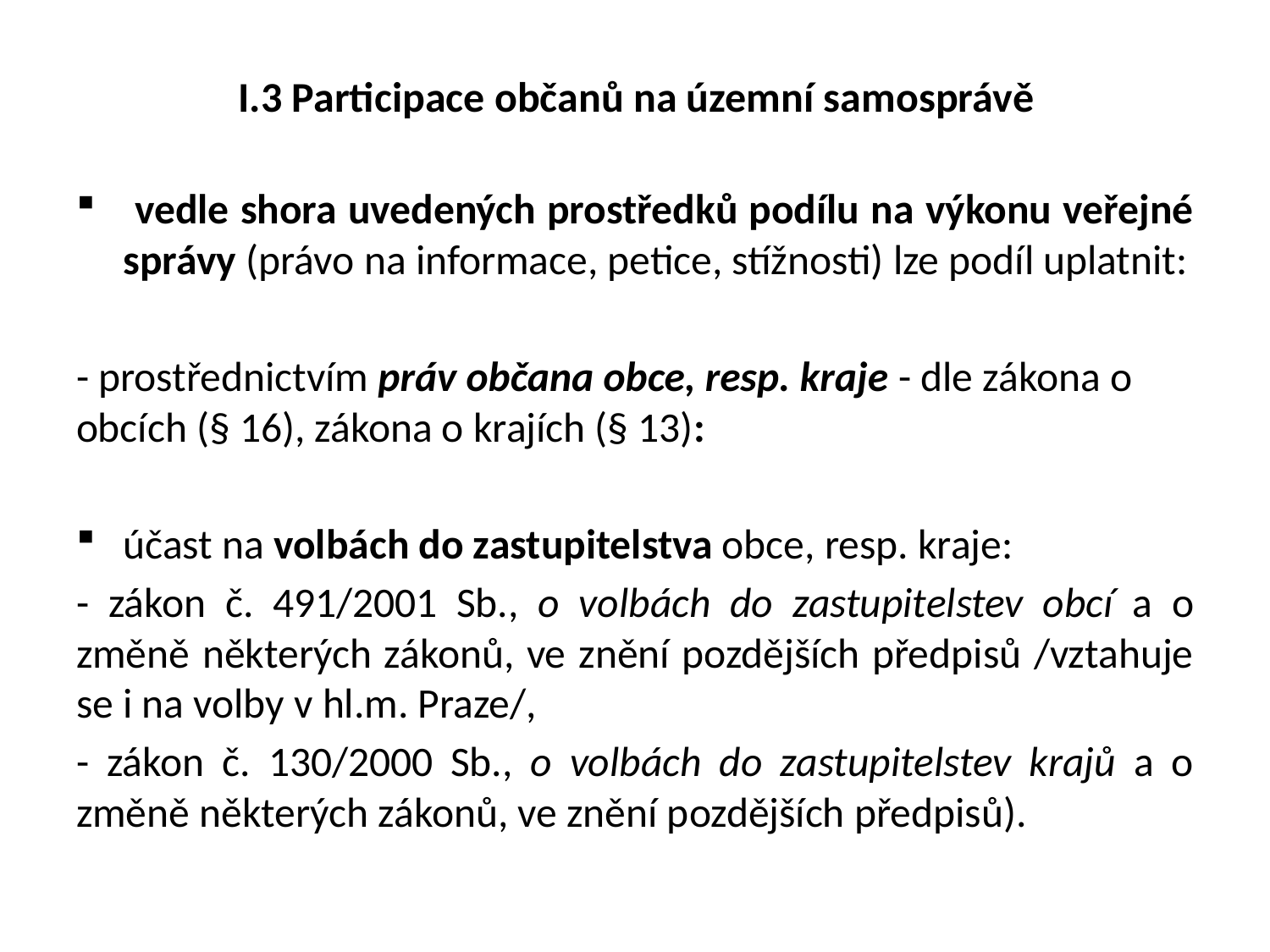

# I.3 Participace občanů na územní samosprávě
 vedle shora uvedených prostředků podílu na výkonu veřejné správy (právo na informace, petice, stížnosti) lze podíl uplatnit:

- prostřednictvím práv občana obce, resp. kraje - dle zákona o obcích (§ 16), zákona o krajích (§ 13):

účast na volbách do zastupitelstva obce, resp. kraje:
- zákon č. 491/2001 Sb., o volbách do zastupitelstev obcí a o změně některých zákonů, ve znění pozdějších předpisů /vztahuje se i na volby v hl.m. Praze/,
- zákon č. 130/2000 Sb., o volbách do zastupitelstev krajů a o změně některých zákonů, ve znění pozdějších předpisů).